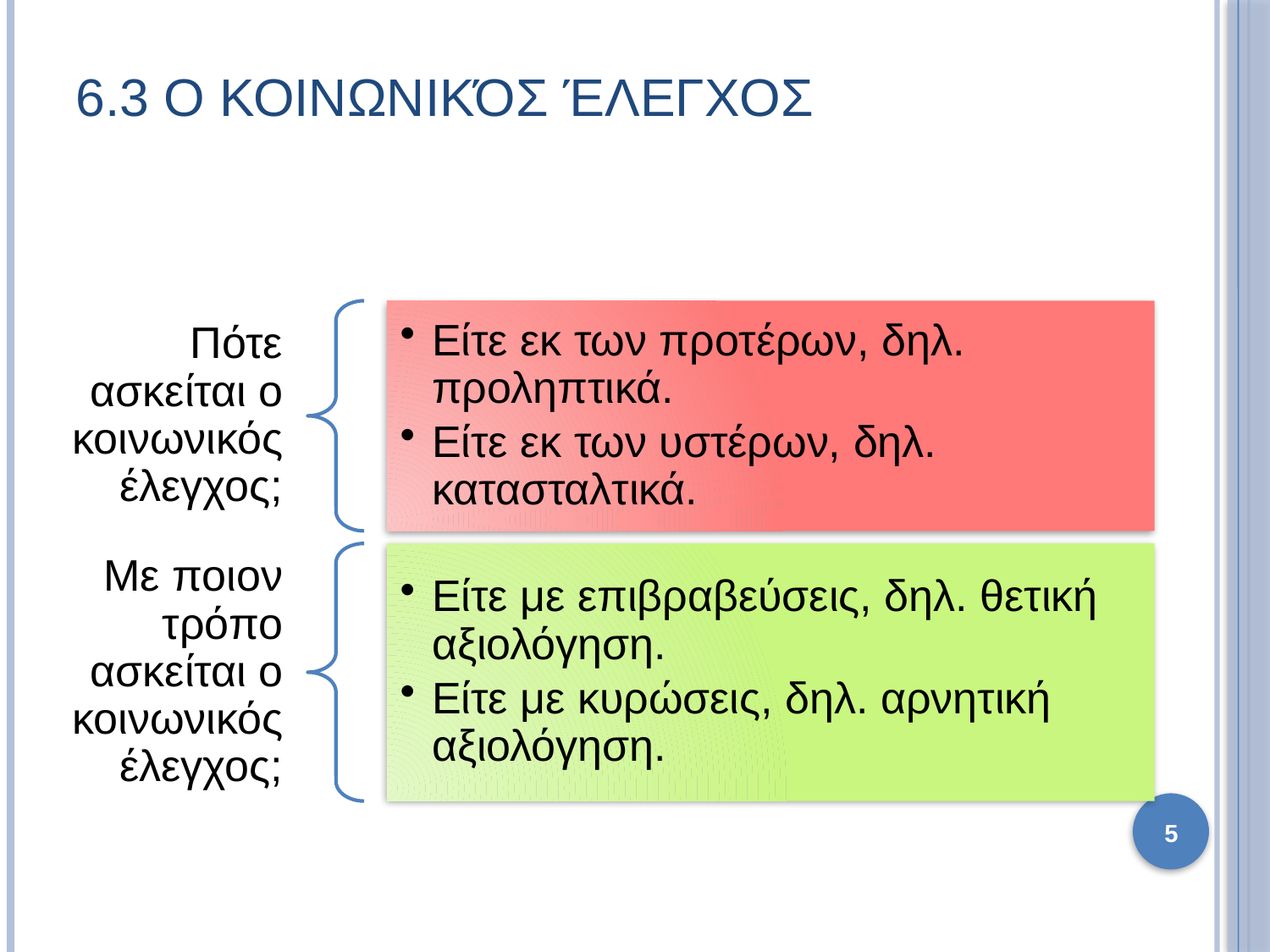

# 6.3 Ο κοινωνικόσ έλεγχοσ
Πότε ασκείται ο κοινωνικός έλεγχος;
Είτε εκ των προτέρων, δηλ. προληπτικά.
Είτε εκ των υστέρων, δηλ. κατασταλτικά.
Με ποιον τρόπο ασκείται ο κοινωνικός έλεγχος;
Είτε με επιβραβεύσεις, δηλ. θετική αξιολόγηση.
Είτε με κυρώσεις, δηλ. αρνητική αξιολόγηση.
5